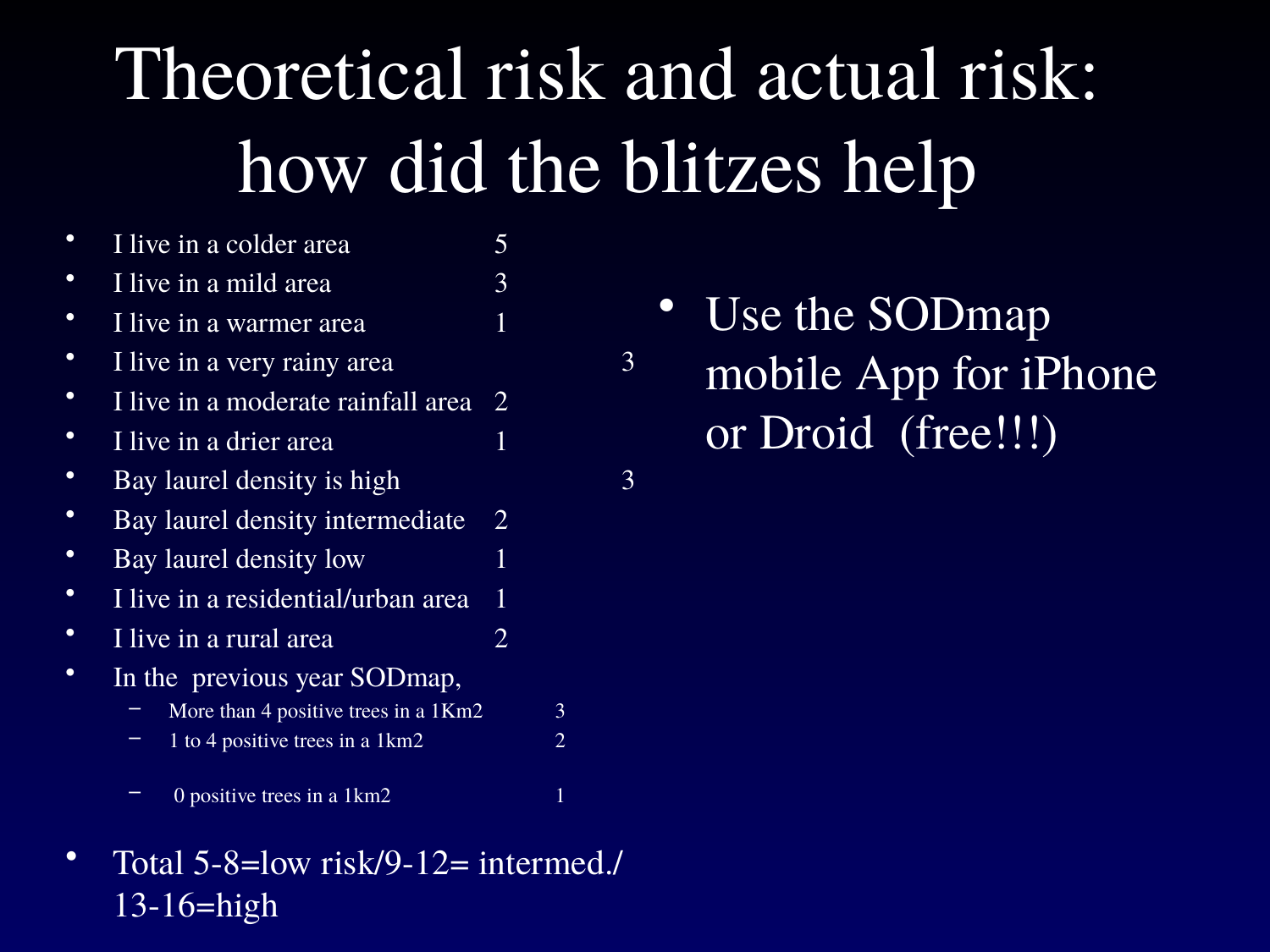

# Theoretical risk and actual risk: how did the blitzes help
I live in a colder area		5
I live in a mild area		3
I live in a warmer area		1
I live in a very rainy area		3
I live in a moderate rainfall area 	2
I live in a drier area		1
Bay laurel density is high 		3
Bay laurel density intermediate 	2
Bay laurel density low		1
I live in a residential/urban area 	1
I live in a rural area		2
In the  previous year SODmap,
More than 4 positive trees in a 1Km2 	 3
1 to 4 positive trees in a 1km2       	 2
 0 positive trees in a 1km2	                         1
Total 5-8=low risk/9-12= intermed./ 13-16=high

Use the SODmap mobile App for iPhone or Droid  (free!!!)